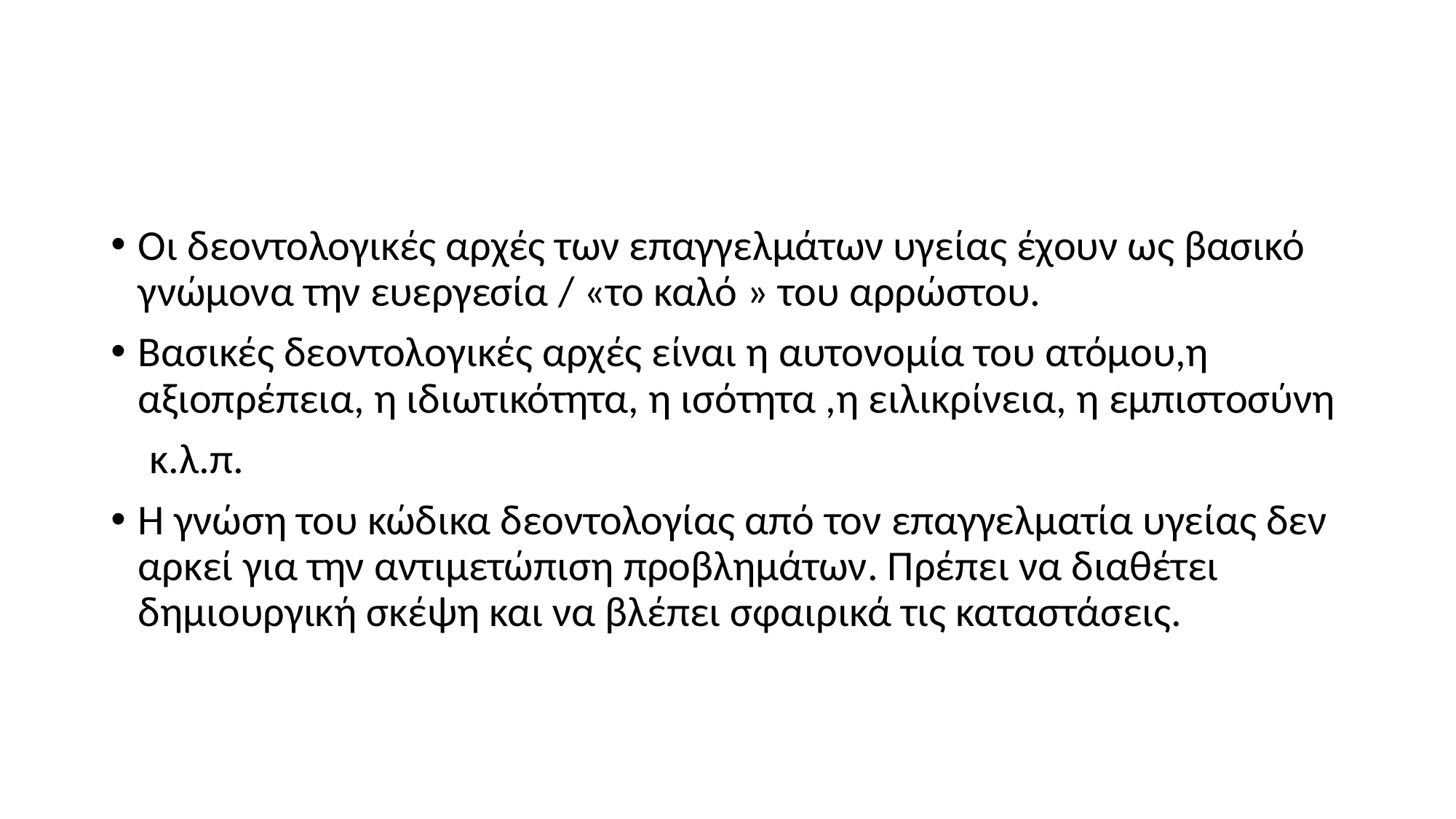

#
Οι δεοντολογικές αρχές των επαγγελμάτων υγείας έχουν ως βασικό γνώμονα την ευεργεσία / «το καλό » του αρρώστου.
Βασικές δεοντολογικές αρχές είναι η αυτονομία του ατόμου,η αξιοπρέπεια, η ιδιωτικότητα, η ισότητα ,η ειλικρίνεια, η εμπιστοσύνη
    κ.λ.π.
Η γνώση του κώδικα δεοντολογίας από τον επαγγελματία υγείας δεν αρκεί για την αντιμετώπιση προβλημάτων. Πρέπει να διαθέτει δημιουργική σκέψη και να βλέπει σφαιρικά τις καταστάσεις.